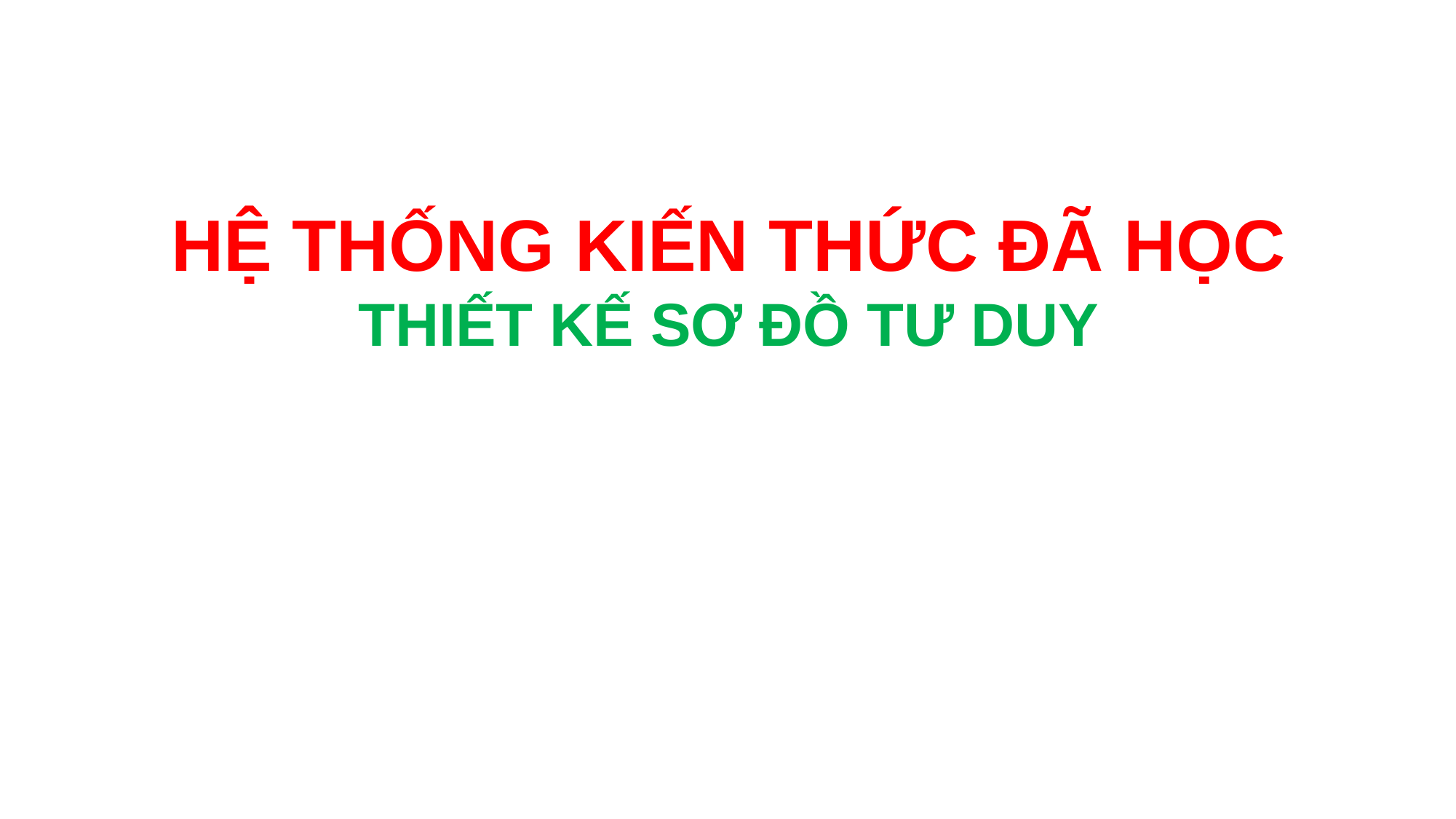

HỆ THỐNG KIẾN THỨC ĐÃ HỌC
THIẾT KẾ SƠ ĐỒ TƯ DUY